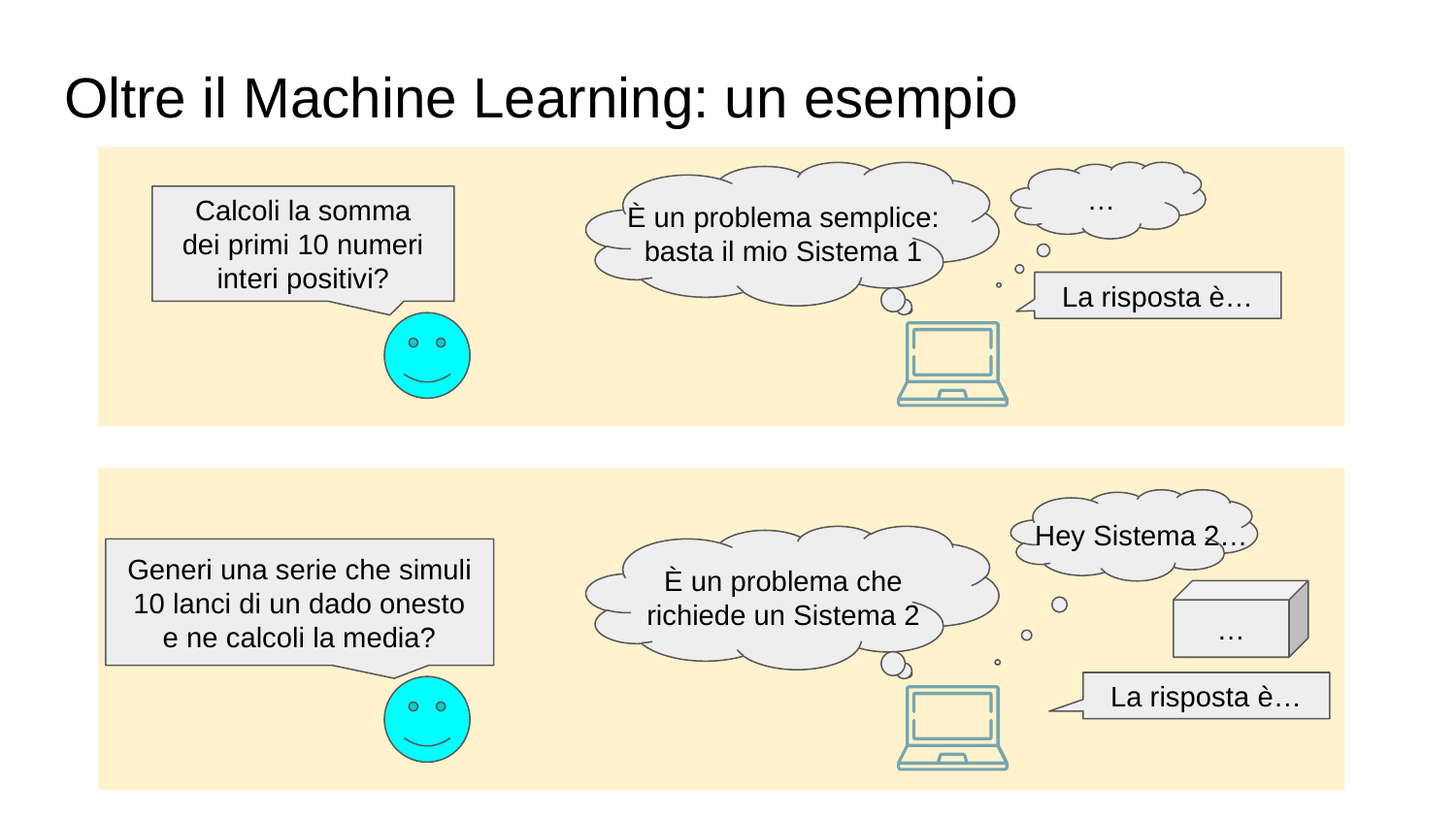

# Oltre il Machine Learning: un esempio

È un problema semplice:
basta il mio Sistema 1
…
Calcoli la somma
dei primi 10 numeri interi positivi?
La risposta è…

Hey Sistema 2…

È un problema che richiede un Sistema 2
Generi una serie che simuli 10 lanci di un dado onesto
e ne calcoli la media?
…
La risposta è…